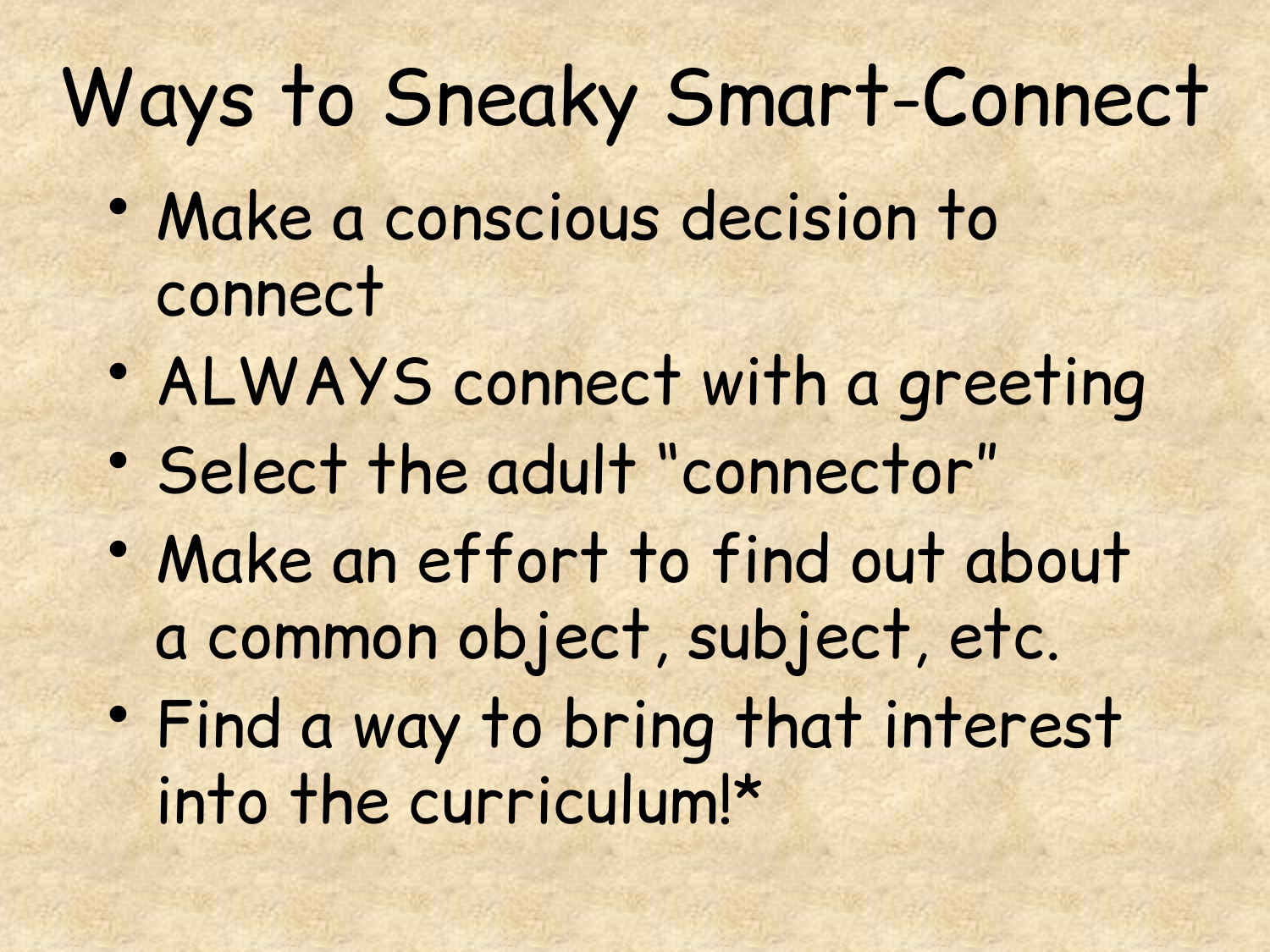

# Ways to Sneaky Smart-Connect
Make a conscious decision to connect
ALWAYS connect with a greeting
Select the adult “connector”
Make an effort to find out about a common object, subject, etc.
Find a way to bring that interest into the curriculum!*